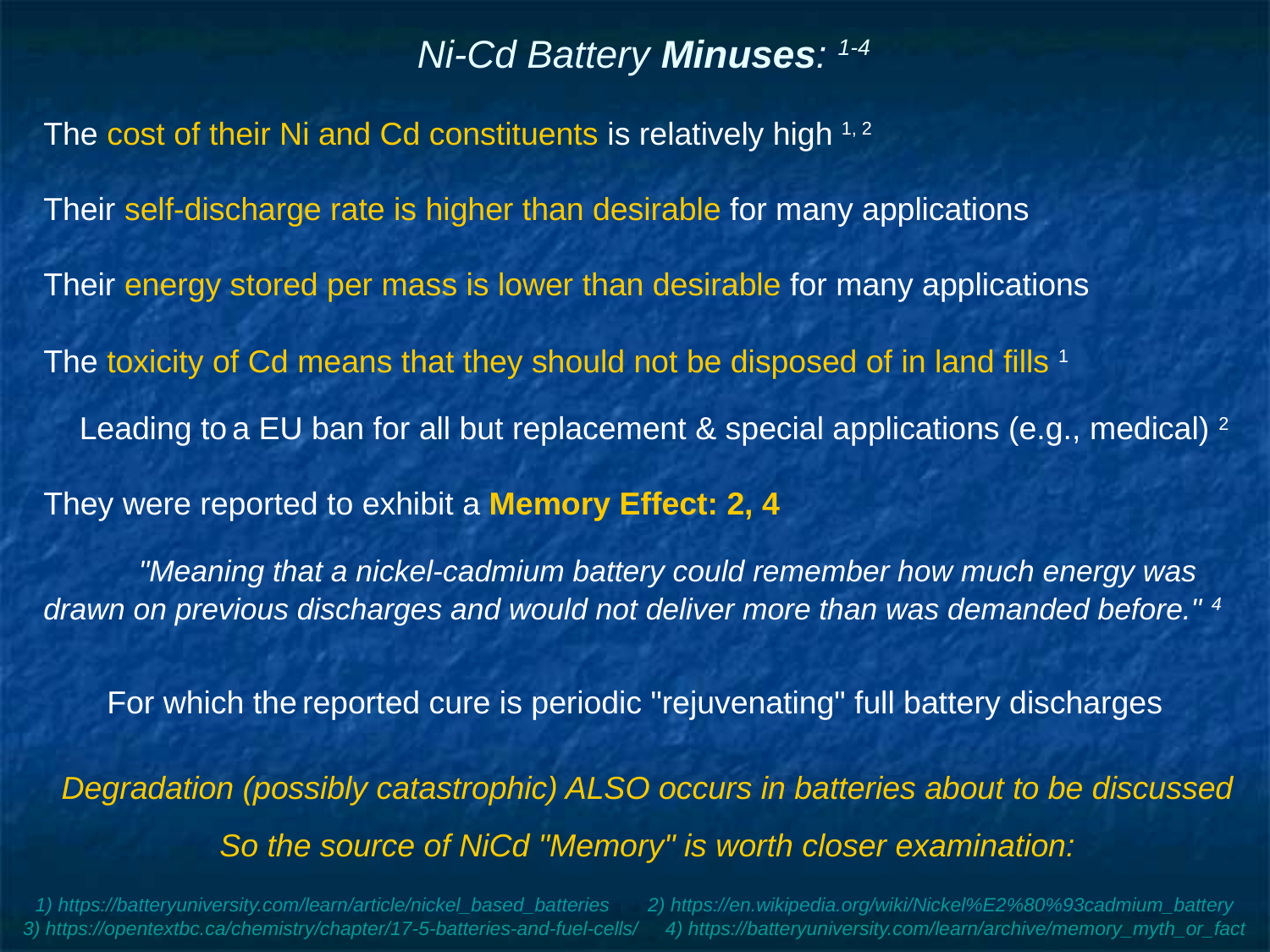

# Ni-Cd Battery Minuses: 1-4
The cost of their Ni and Cd constituents is relatively high 1, 2

Their self-discharge rate is higher than desirable for many applications

Their energy stored per mass is lower than desirable for many applications

The toxicity of Cd means that they should not be disposed of in land fills 1

Leading to a EU ban for all but replacement & special applications (e.g., medical) 2

They were reported to exhibit a Memory Effect: 2, 4

"Meaning that a nickel-cadmium battery could remember how much energy was drawn on previous discharges and would not deliver more than was demanded before." 4

For which the reported cure is periodic "rejuvenating" full battery discharges

Degradation (possibly catastrophic) ALSO occurs in batteries about to be discussed

So the source of NiCd "Memory" is worth closer examination:
1) https://batteryuniversity.com/learn/article/nickel_based_batteries       2) https://en.wikipedia.org/wiki/Nickel%E2%80%93cadmium_battery
3) https://opentextbc.ca/chemistry/chapter/17-5-batteries-and-fuel-cells/     4) https://batteryuniversity.com/learn/archive/memory_myth_or_fact